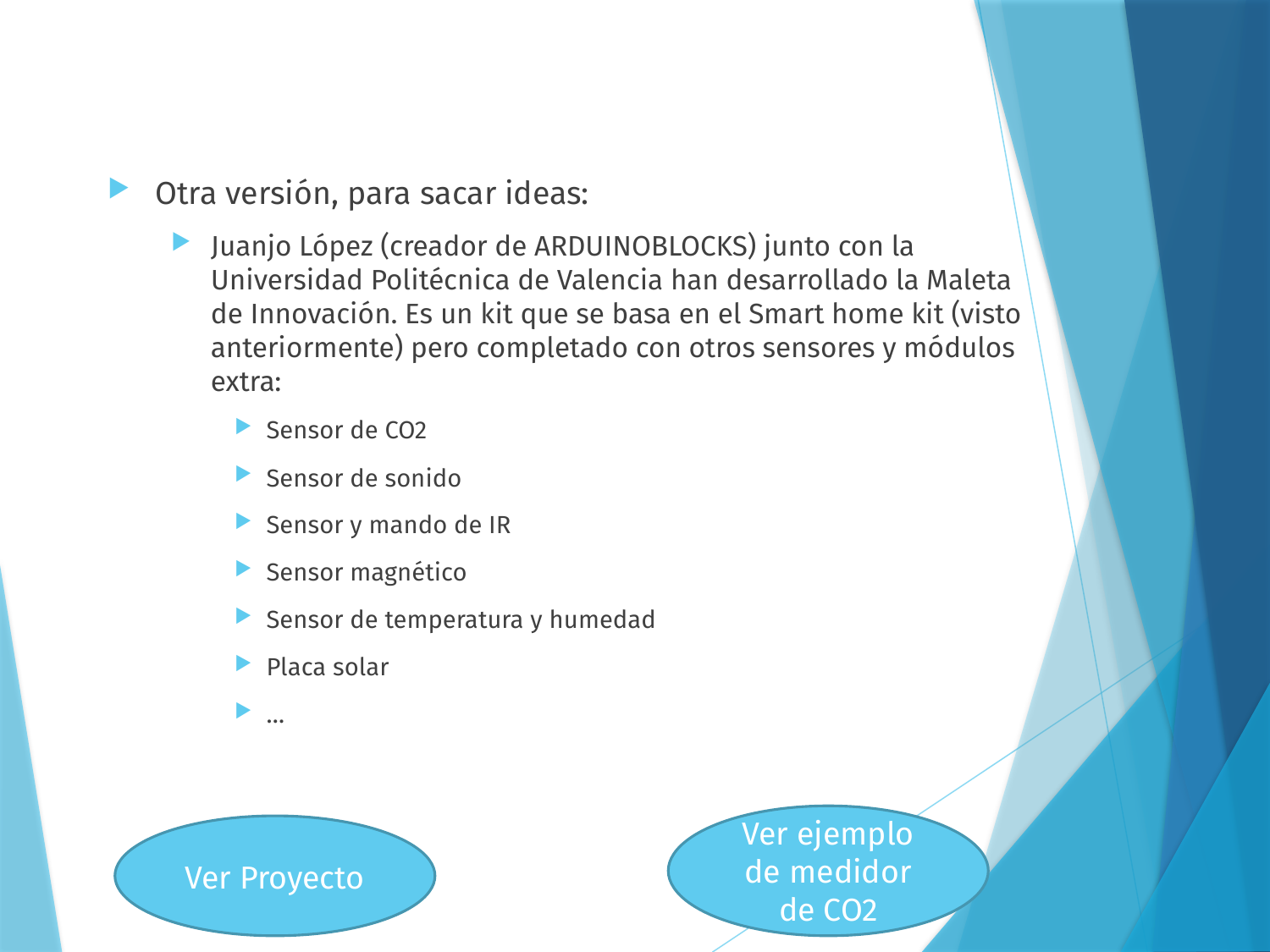

Otra versión, para sacar ideas:
Juanjo López (creador de ARDUINOBLOCKS) junto con la Universidad Politécnica de Valencia han desarrollado la Maleta de Innovación. Es un kit que se basa en el Smart home kit (visto anteriormente) pero completado con otros sensores y módulos extra:
Sensor de CO2
Sensor de sonido
Sensor y mando de IR
Sensor magnético
Sensor de temperatura y humedad
Placa solar
…

Ver ejemplo de medidor de CO2
Ver Proyecto